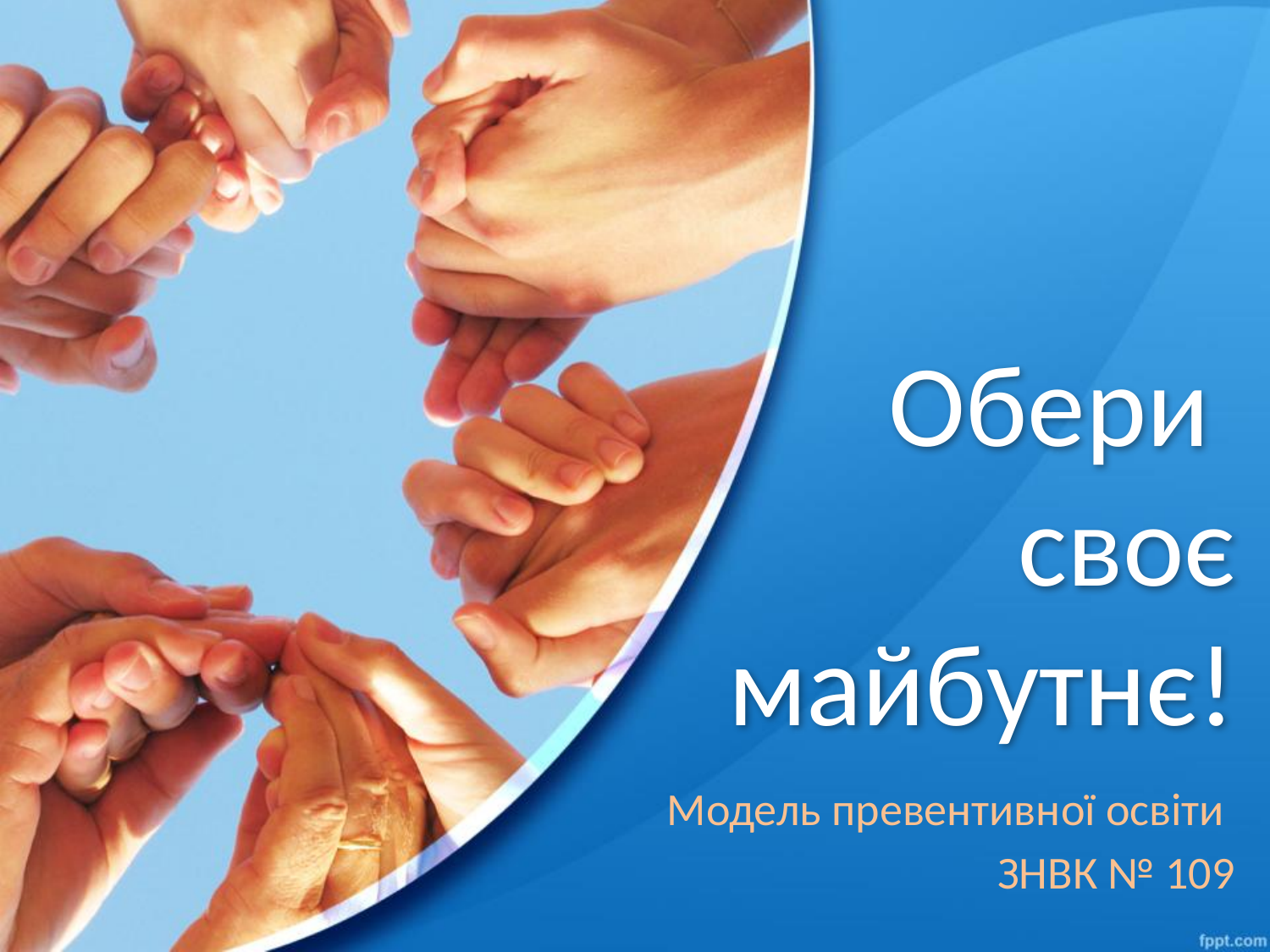

# Обери своє майбутнє!
Модель превентивної освіти
 ЗНВК № 109